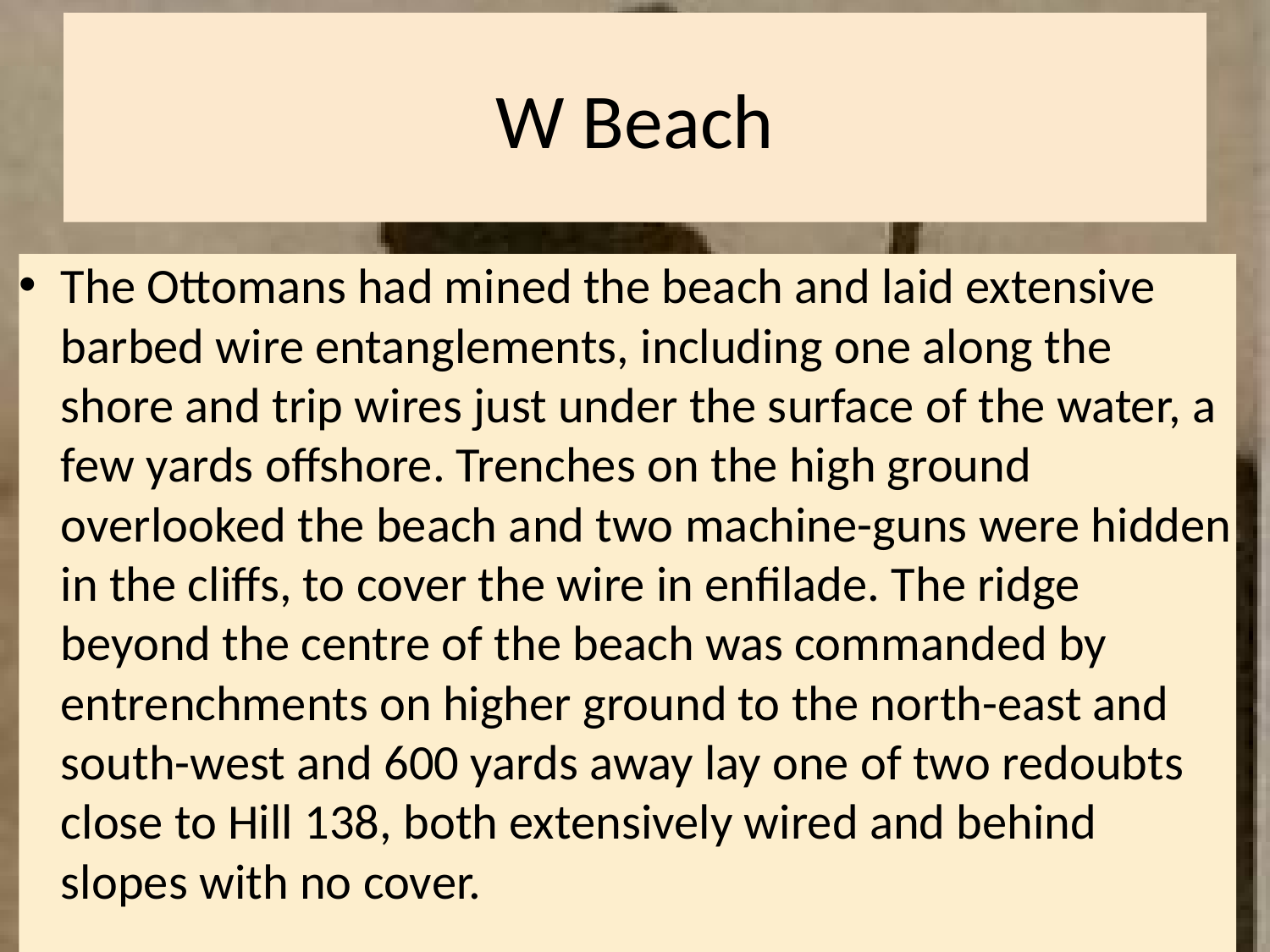

# W Beach
The Ottomans had mined the beach and laid extensive barbed wire entanglements, including one along the shore and trip wires just under the surface of the water, a few yards offshore. Trenches on the high ground overlooked the beach and two machine-guns were hidden in the cliffs, to cover the wire in enfilade. The ridge beyond the centre of the beach was commanded by entrenchments on higher ground to the north-east and south-west and 600 yards away lay one of two redoubts close to Hill 138, both extensively wired and behind slopes with no cover.
20